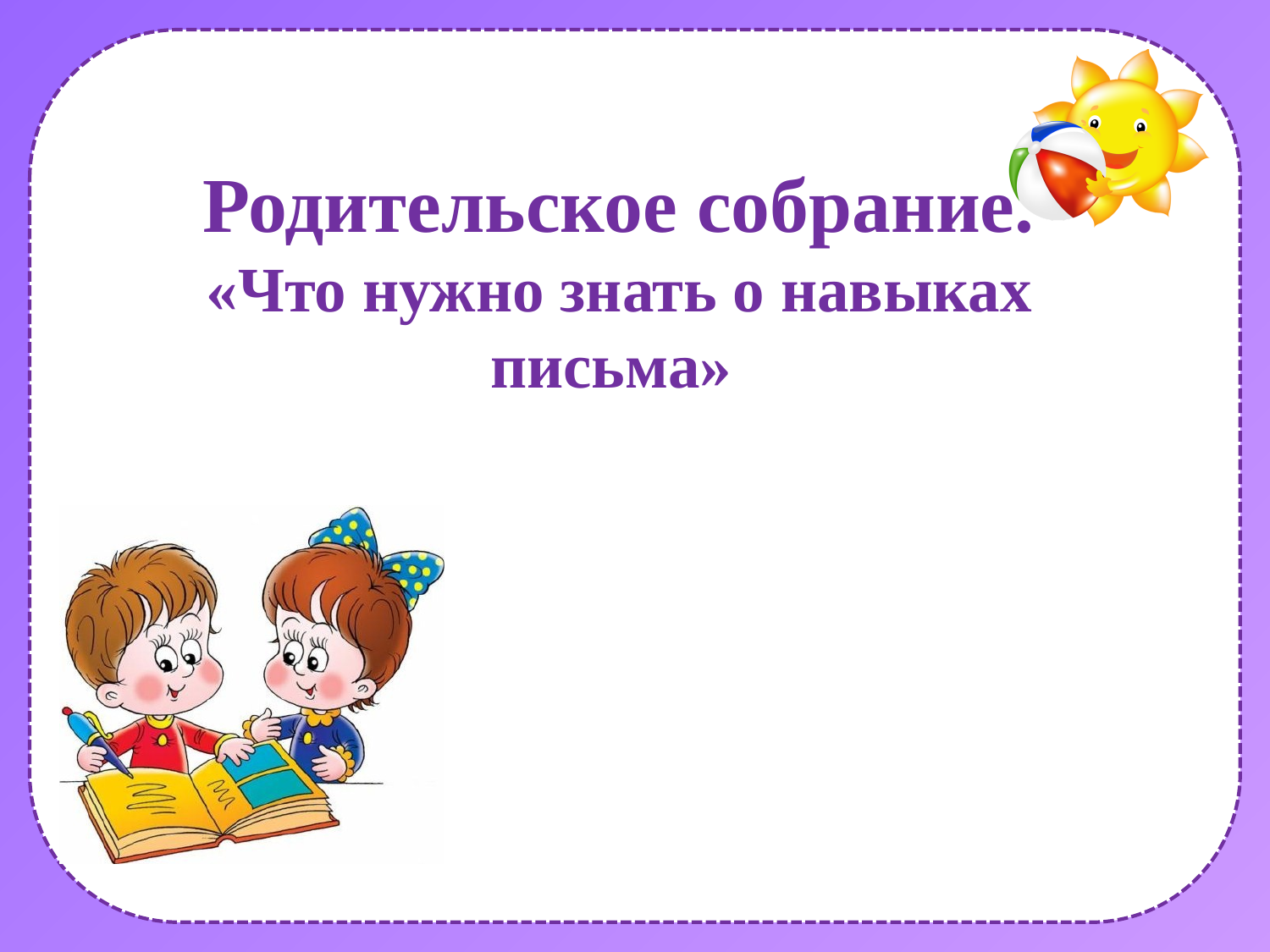

# Родительское собрание. «Что нужно знать о навыках письма»